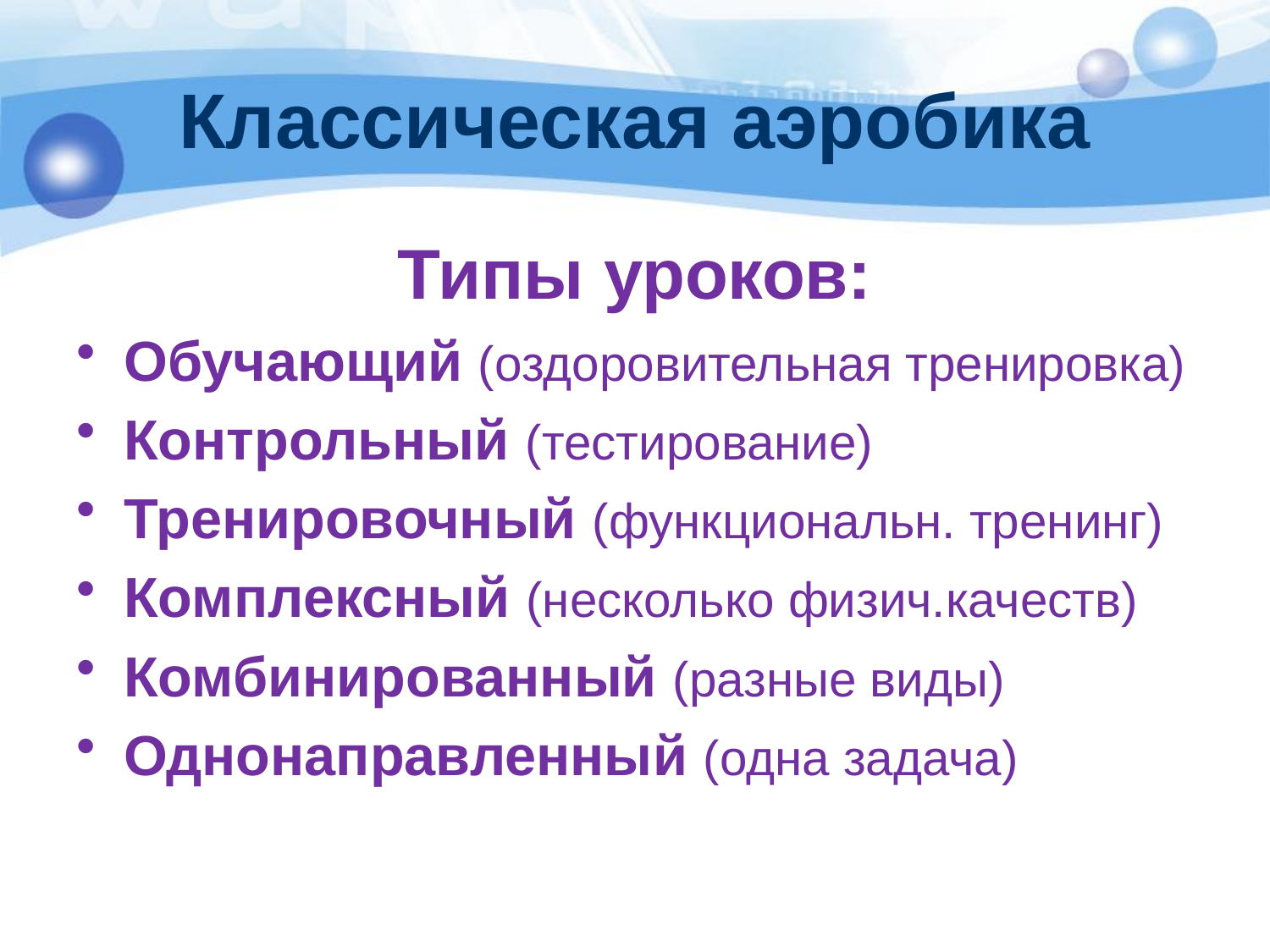

# Классическая аэробика
Типы уроков:
Обучающий (оздоровительная тренировка)
Контрольный (тестирование)
Тренировочный (функциональн. тренинг)
Комплексный (несколько физич.качеств)
Комбинированный (разные виды)
Однонаправленный (одна задача)